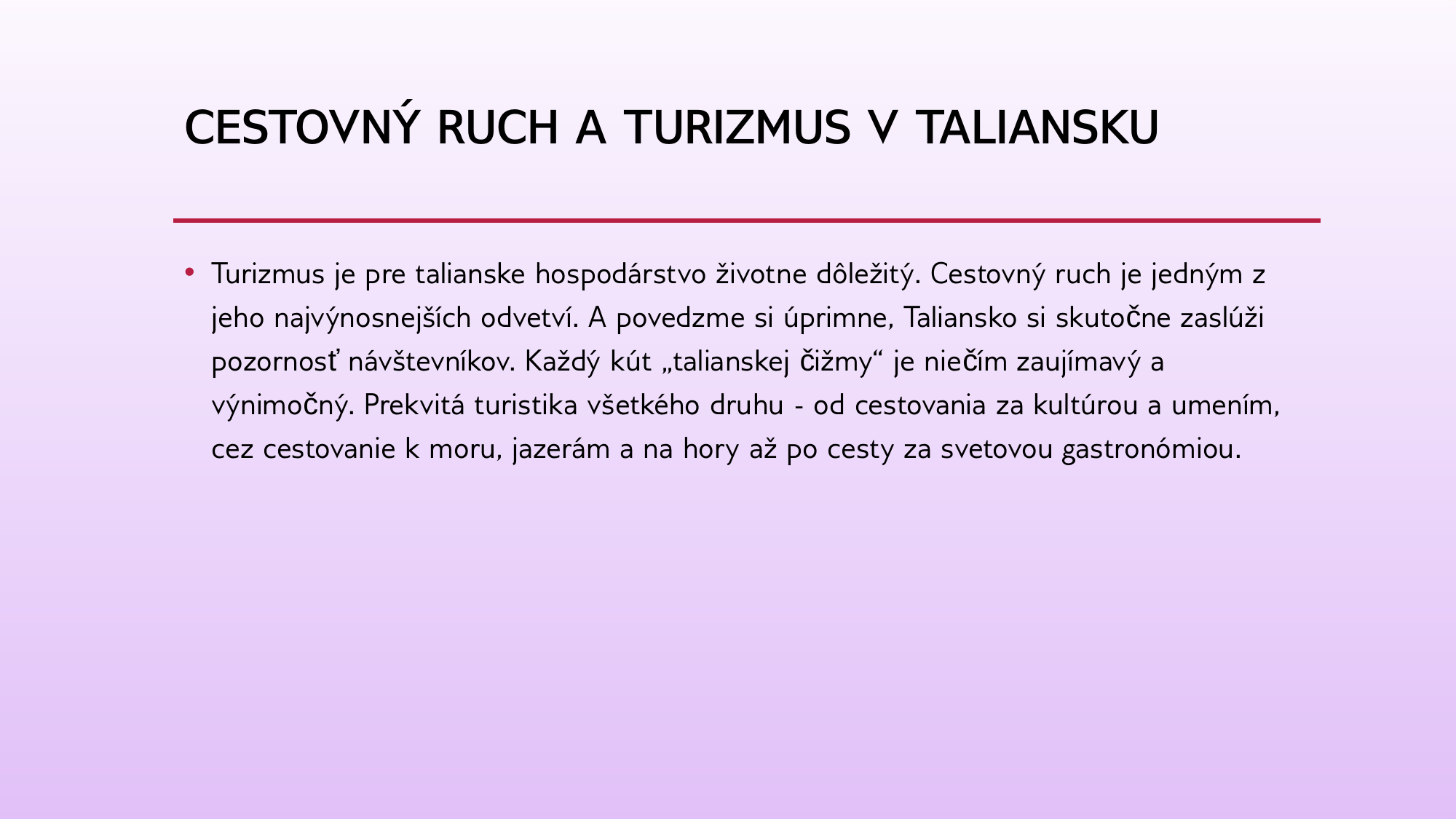

# Cestovný ruch a turizmus v Taliansku
Turizmus je pre talianske hospodárstvo životne dôležitý. Cestovný ruch je jedným z jeho najvýnosnejších odvetví. A povedzme si úprimne, Taliansko si skutočne zaslúži pozornosť návštevníkov. Každý kút „talianskej čižmy“ je niečím zaujímavý a výnimočný. Prekvitá turistika všetkého druhu - od cestovania za kultúrou a umením, cez cestovanie k moru, jazerám a na hory až po cesty za svetovou gastronómiou.